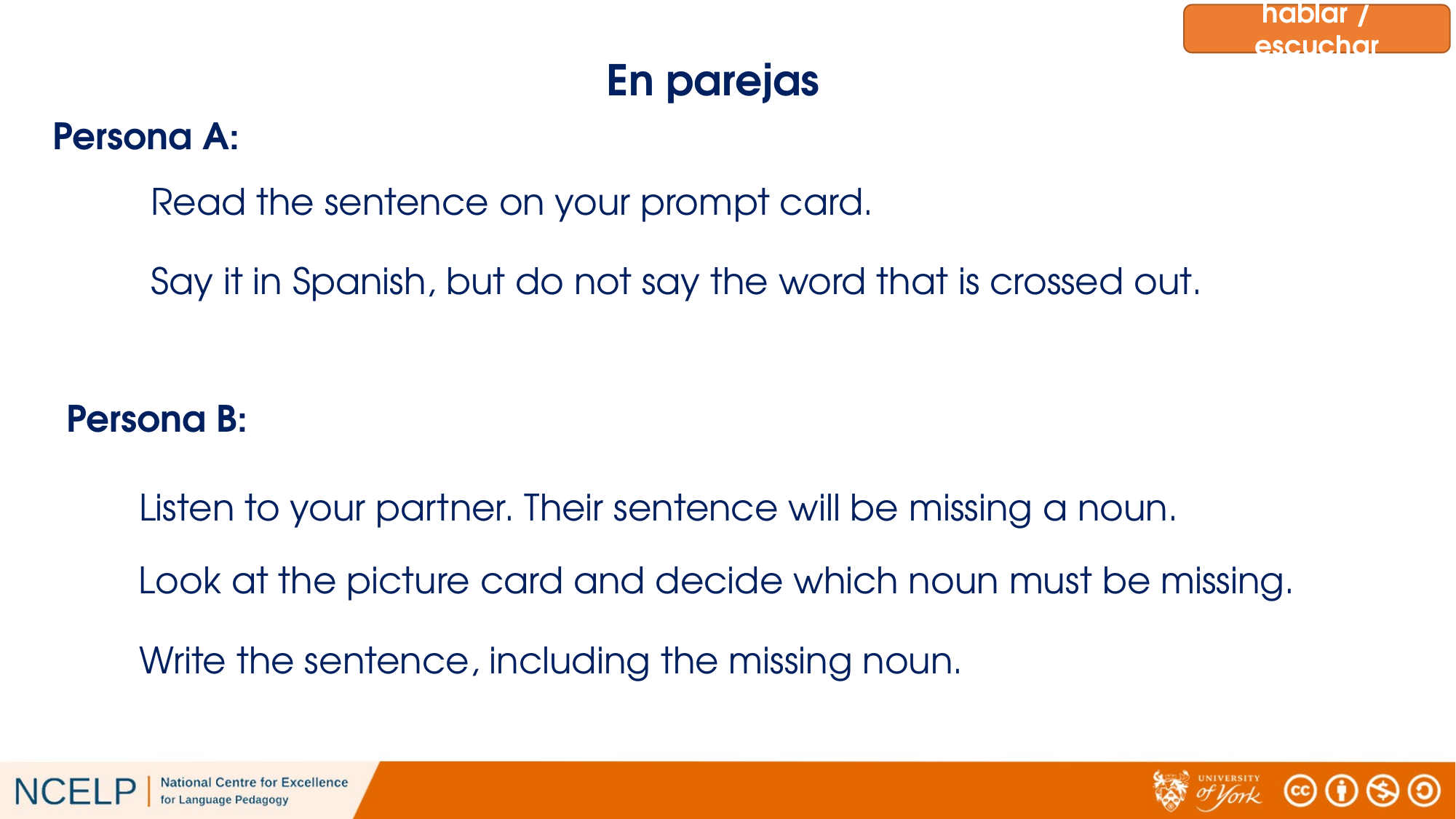

hablar / escuchar
En parejas
Persona A:
Read the sentence on your prompt card.
Say it in Spanish, but do not say the word that is crossed out.
Persona B:
Listen to your partner. Their sentence will be missing a noun.
Look at the picture card and decide which noun must be missing.
Write the sentence, including the missing noun.